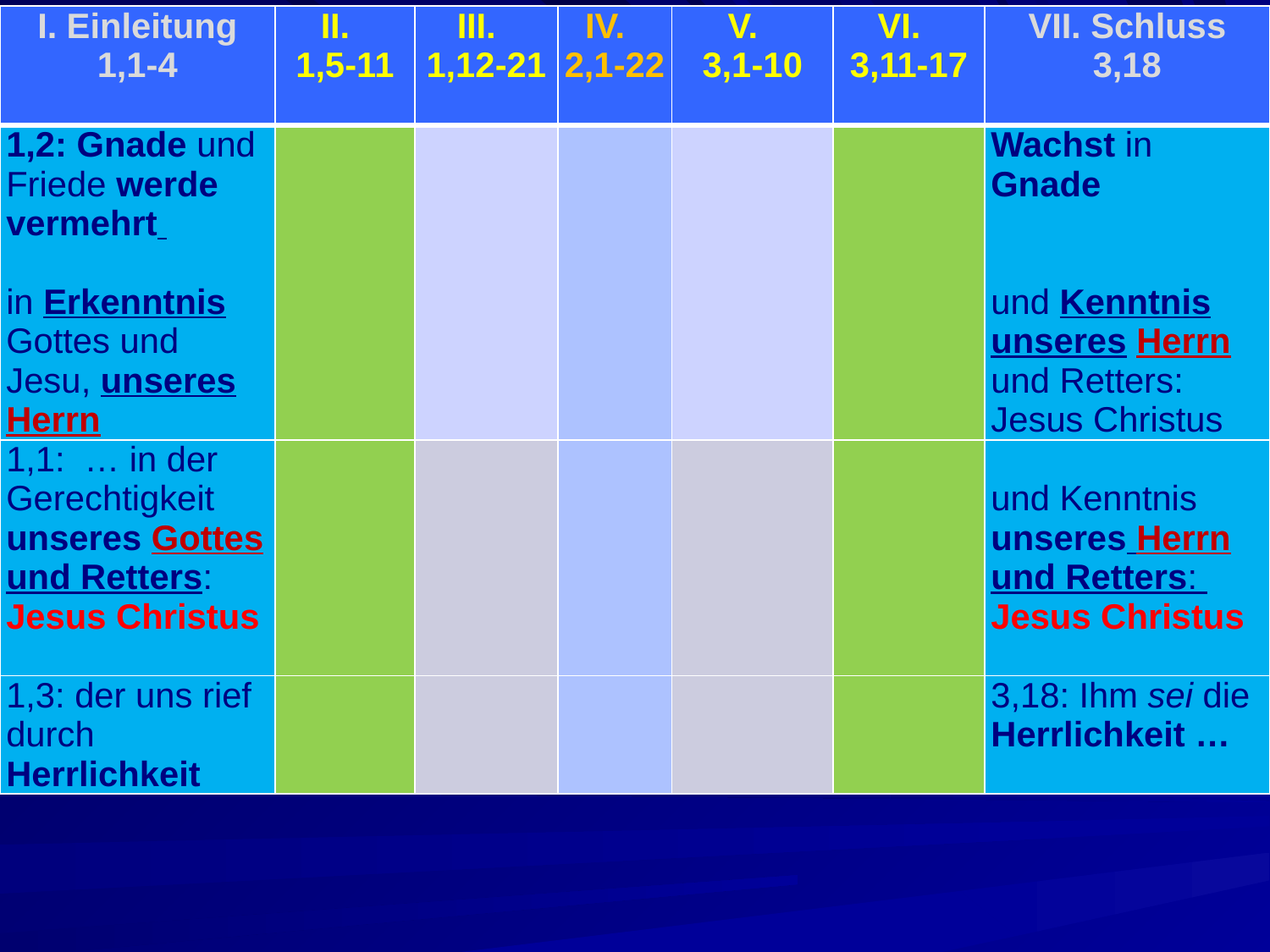

| I. Einleitung 1,1-4 | II. 1,5-11 | III. 1,12-21 | IV. 2,1-22 | V. 3,1-10 | VI. 3,11-17 | VII. Schluss 3,18 |
| --- | --- | --- | --- | --- | --- | --- |
| 1,2: Gnade und Friede werde vermehrt in Erkenntnis Gottes und Jesu, unseres Herrn |  |  |  |  |  | Wachst in Gnade und Kenntnis unseres Herrn und Retters: Jesus Christus |
| 1,1: … in der Gerechtigkeit unseres Gottes und Retters: Jesus Christus |  |  |  |  |  | und Kenntnis unseres Herrn und Retters: Jesus Christus |
| 1,3: der uns rief durch Herrlichkeit |  |  |  |  |  | 3,18: Ihm sei die Herrlichkeit … |